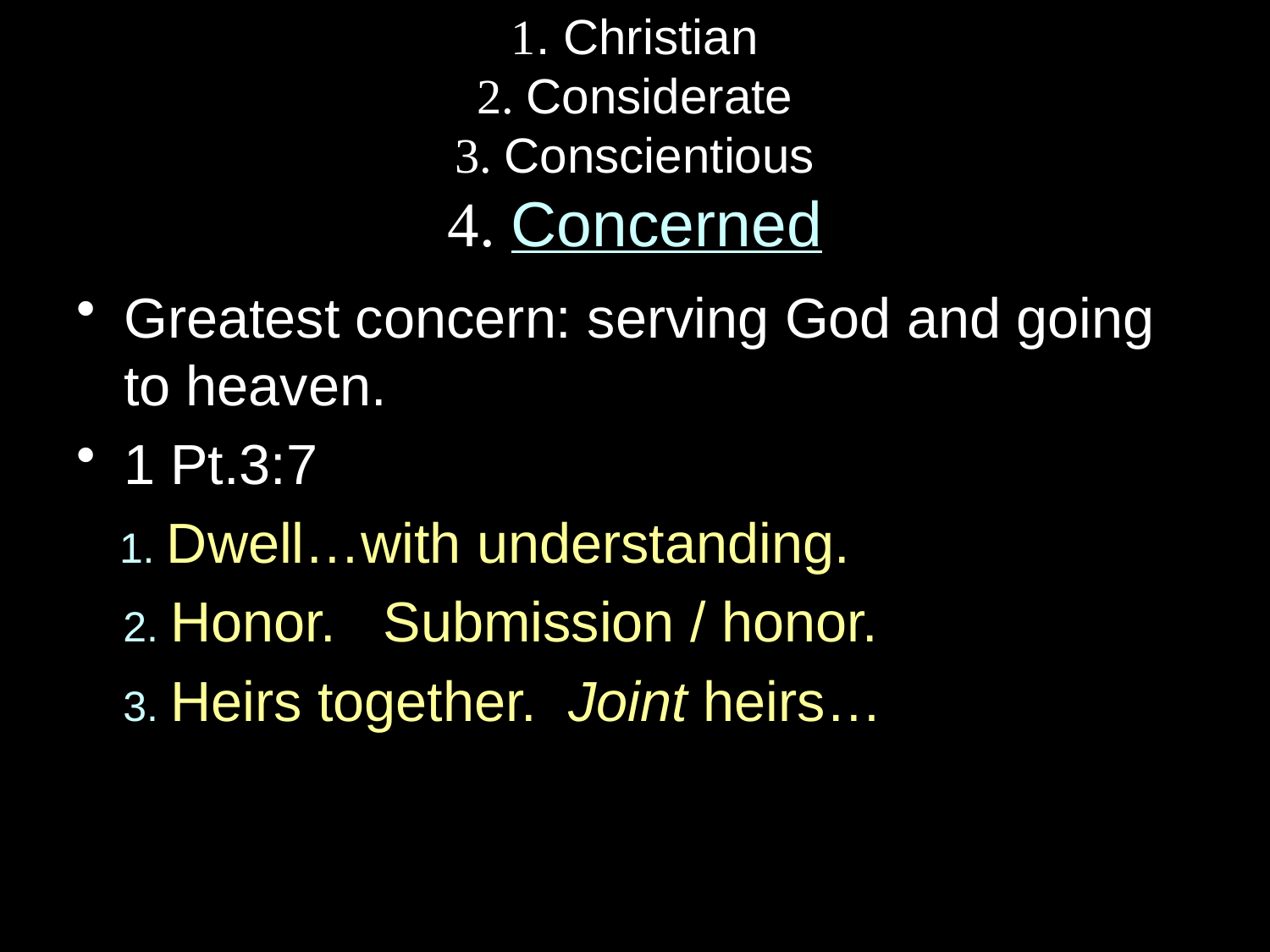

# 1. Christian 2. Considerate 3. Conscientious 4. Concerned
Greatest concern: serving God and going to heaven.
1 Pt.3:7
   1. Dwell…with understanding.
   2. Honor.   Submission / honor.
   3. Heirs together.  Joint heirs…